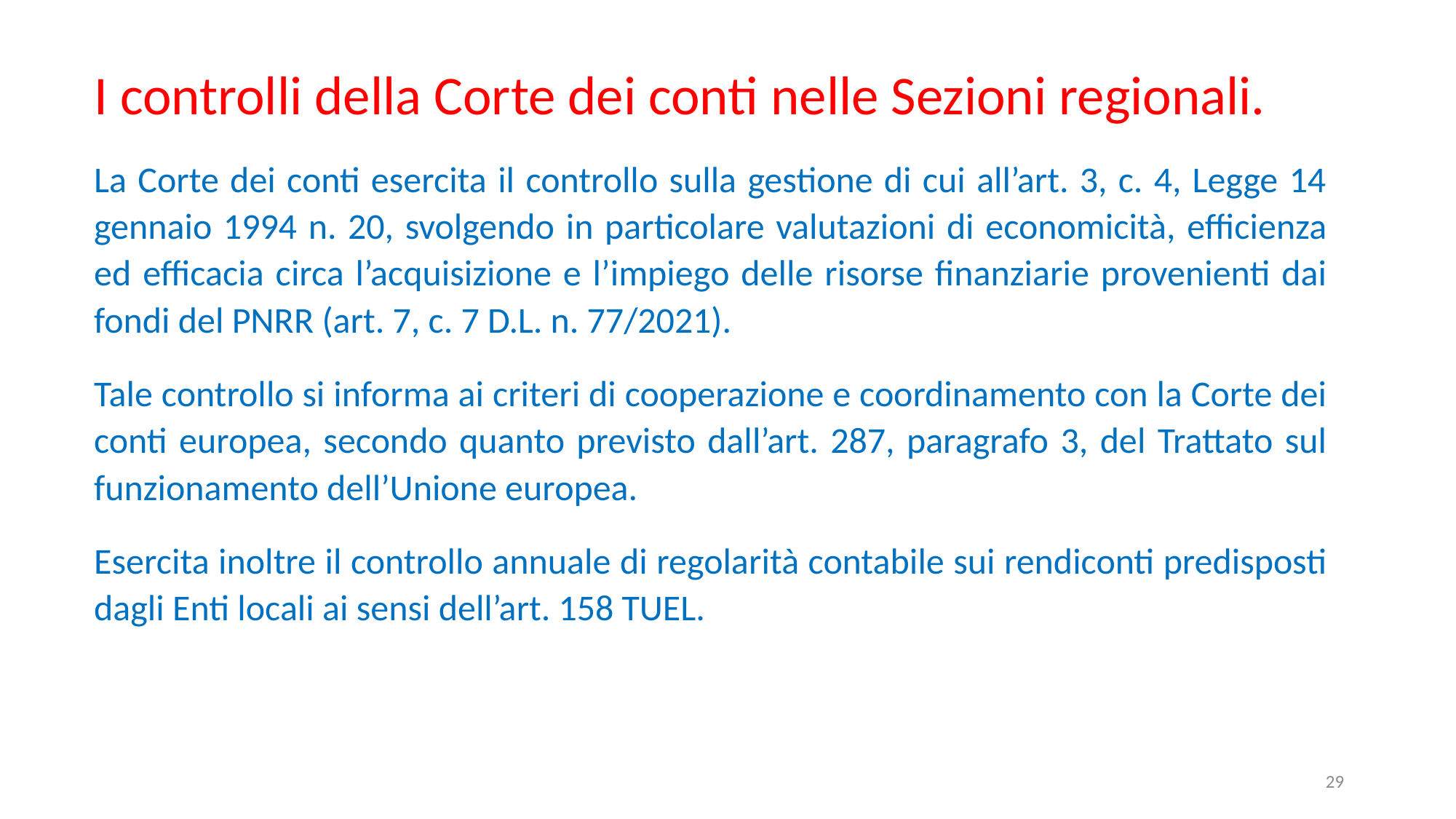

I controlli della Corte dei conti nelle Sezioni regionali.
La Corte dei conti esercita il controllo sulla gestione di cui all’art. 3, c. 4, Legge 14 gennaio 1994 n. 20, svolgendo in particolare valutazioni di economicità, efficienza ed efficacia circa l’acquisizione e l’impiego delle risorse finanziarie provenienti dai fondi del PNRR (art. 7, c. 7 D.L. n. 77/2021).
Tale controllo si informa ai criteri di cooperazione e coordinamento con la Corte dei conti europea, secondo quanto previsto dall’art. 287, paragrafo 3, del Trattato sul funzionamento dell’Unione europea.
Esercita inoltre il controllo annuale di regolarità contabile sui rendiconti predisposti dagli Enti locali ai sensi dell’art. 158 TUEL.

29